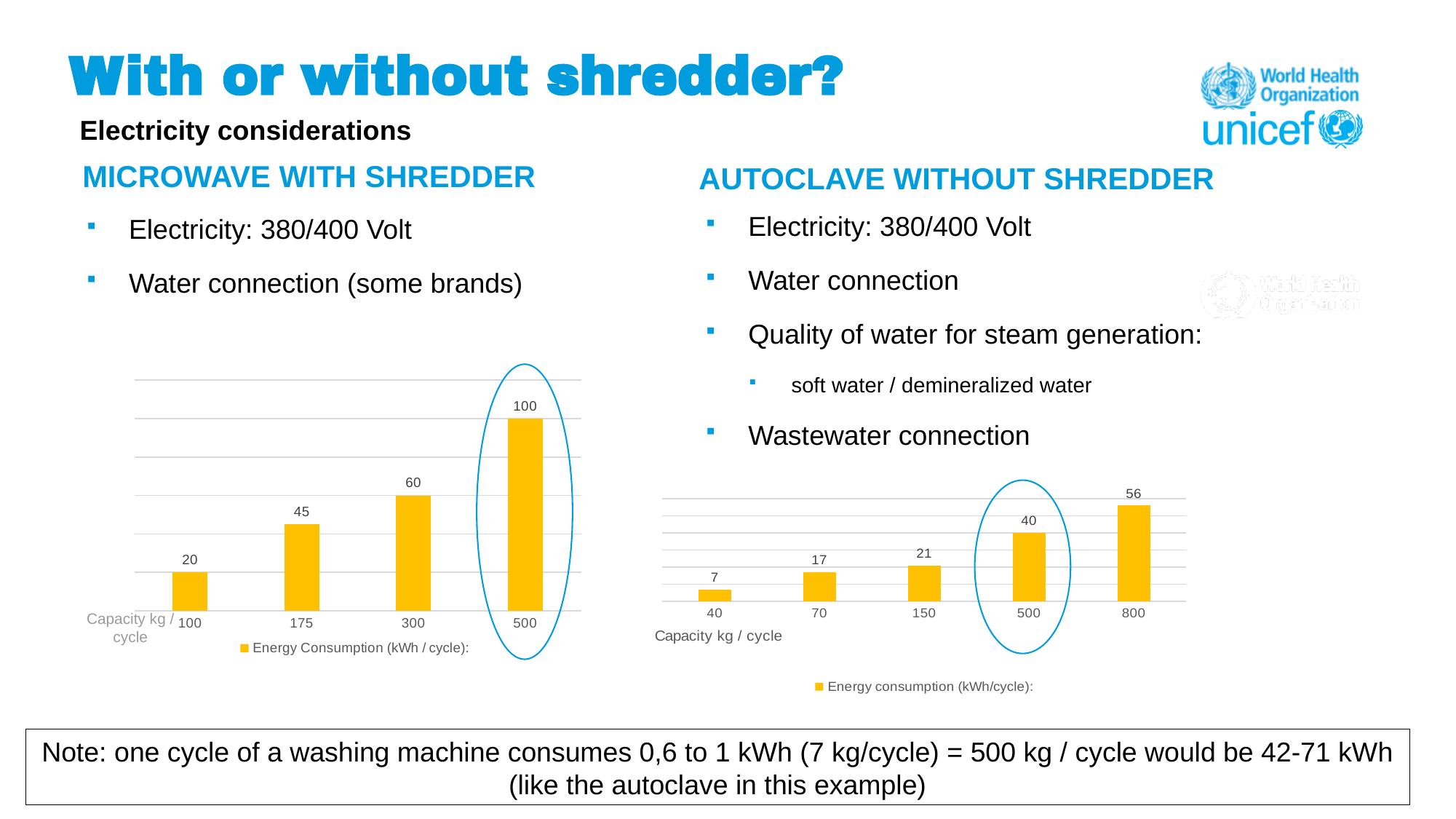

# With or without shredder?
Electricity considerations
Microwave with shredder
Autoclave without Shredder
Electricity: 380/400 Volt
Water connection
Quality of water for steam generation:
soft water / demineralized water
Wastewater connection

Electricity: 380/400 Volt
Water connection (some brands)

### Chart

| Category | Energy Consumption (kWh / cycle): |
|---|---|
| 100 | 20.0 |
| 175 | 45.0 |
| 300 | 60.0 |
| 500 | 100.0 |

### Chart

| Category | Energy consumption (kWh/cycle): |
|---|---|
| 40 | 7.0 |
| 70 | 17.0 |
| 150 | 21.0 |
| 500 | 40.0 |
| 800 | 56.0 |
Capacity kg / cycle
Note: one cycle of a washing machine consumes 0,6 to 1 kWh (7 kg/cycle) = 500 kg / cycle would be 42-71 kWh (like the autoclave in this example)